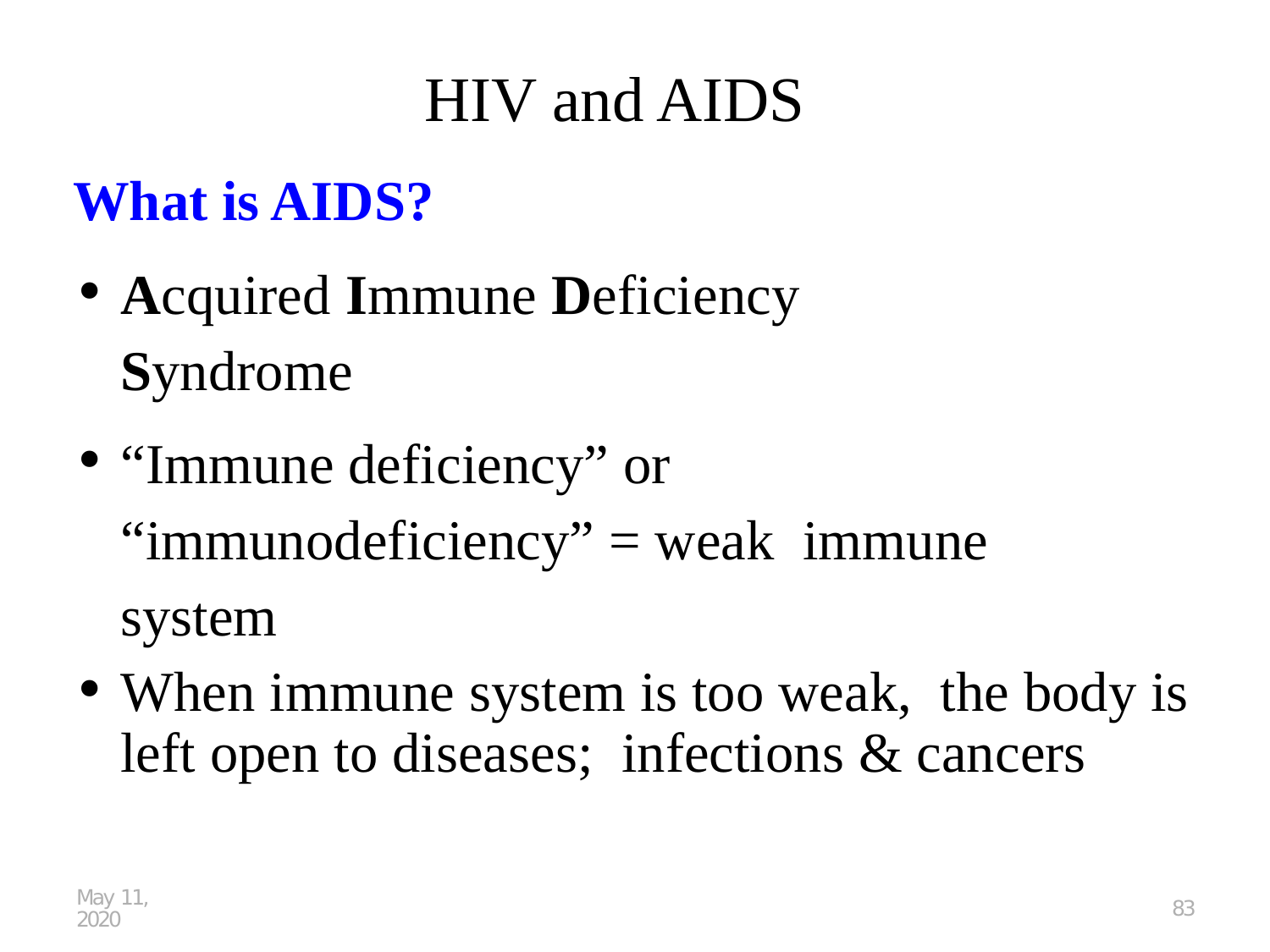

# HIV and AIDS
What is AIDS?
Acquired Immune Deficiency  Syndrome
“Immune deficiency” or  “immunodeficiency” = weak  immune system
When immune system is too weak,  the body is left open to diseases;  infections & cancers
May 11, 2020
83